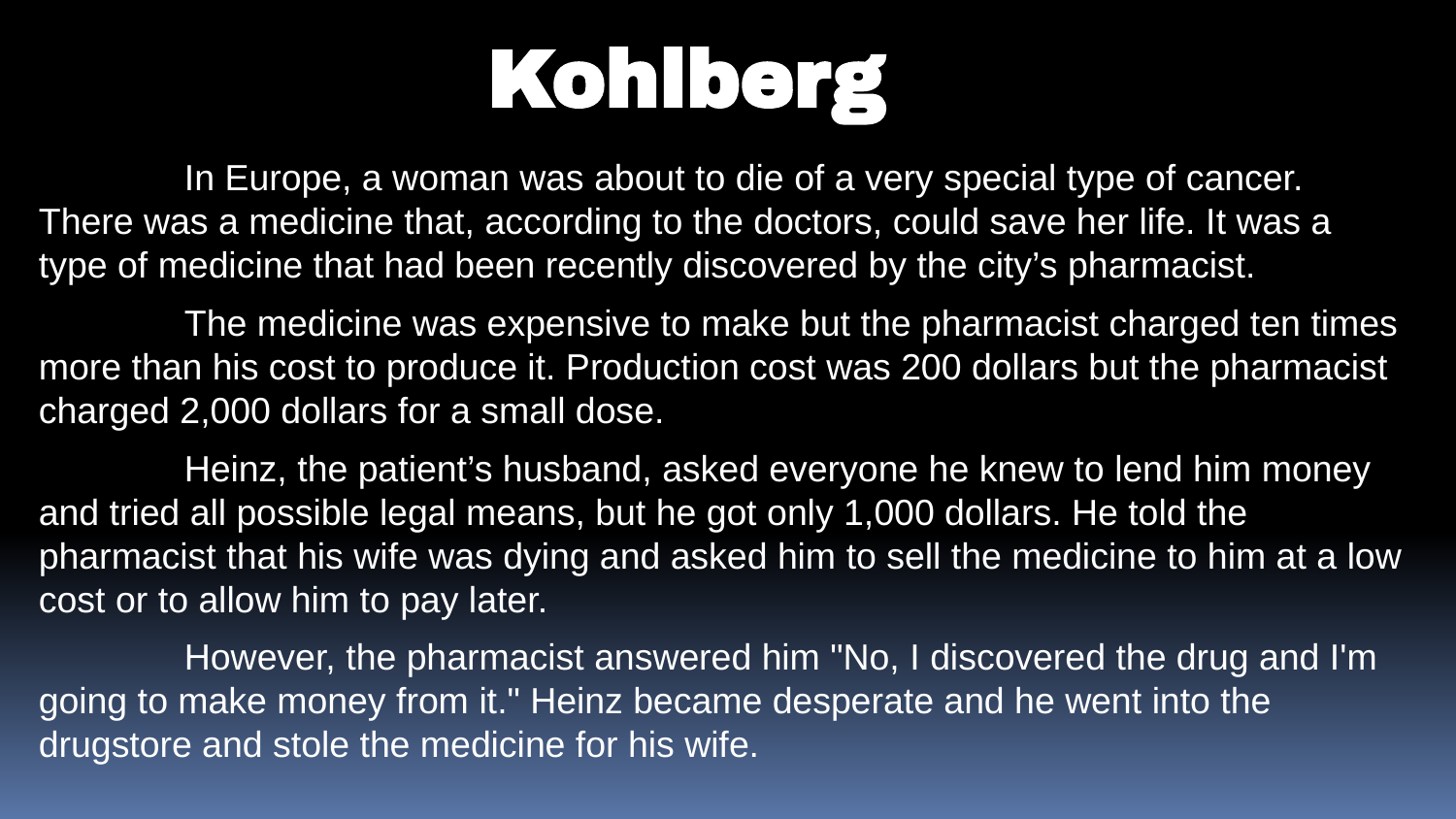

Kohlberg
	In Europe, a woman was about to die of a very special type of cancer. There was a medicine that, according to the doctors, could save her life. It was a type of medicine that had been recently discovered by the city’s pharmacist.
	The medicine was expensive to make but the pharmacist charged ten times more than his cost to produce it. Production cost was 200 dollars but the pharmacist charged 2,000 dollars for a small dose.
	Heinz, the patient’s husband, asked everyone he knew to lend him money and tried all possible legal means, but he got only 1,000 dollars. He told the pharmacist that his wife was dying and asked him to sell the medicine to him at a low cost or to allow him to pay later.
	However, the pharmacist answered him "No, I discovered the drug and I'm going to make money from it." Heinz became desperate and he went into the drugstore and stole the medicine for his wife.